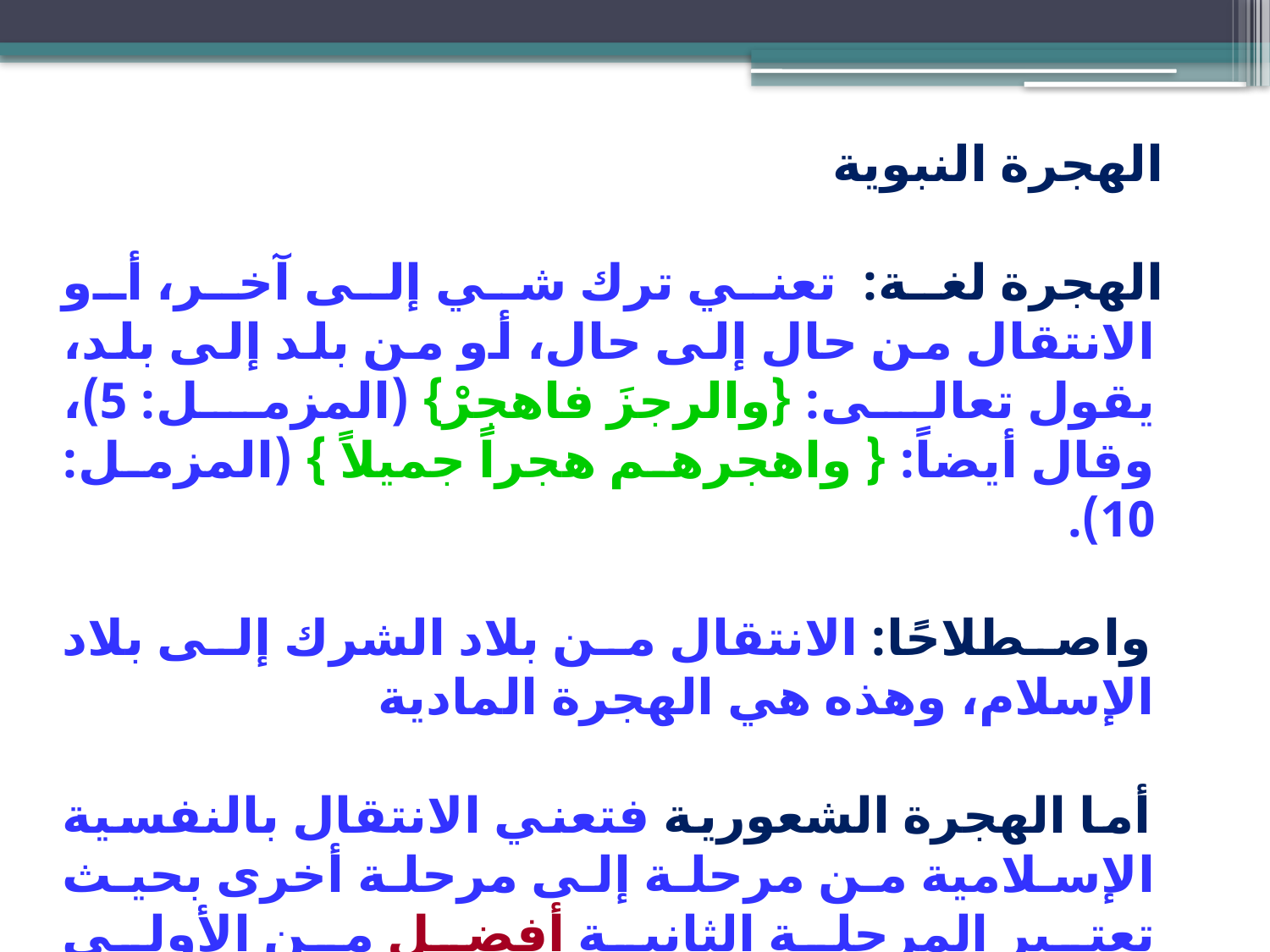

الهجرة النبوية

   الهجرة لغة:  تعني ترك شي إلى آخر، أو الانتقال من حال إلى حال، أو من بلد إلى بلد، يقول تعالى: {والرجزَ فاهجرْ} (المزمل: 5)، وقال أيضاً: { واهجرهم هجراً جميلاً } (المزمل: 10).

    واصطلاحًا: الانتقال من بلاد الشرك إلى بلاد الإسلام، وهذه هي الهجرة المادية

    أما الهجرة الشعورية فتعني الانتقال بالنفسية الإسلامية من مرحلة إلى مرحلة أخرى بحيث تعتبر المرحلة الثانية أفضل من الأولى كالانتقال من حالة التفرقة إلى حالة الوحدة، أو تعتبر مكملةً لها كالانتقال بالدعوة الإسلامية من مرحلة الدعوة إلى مرحلة الدولة.